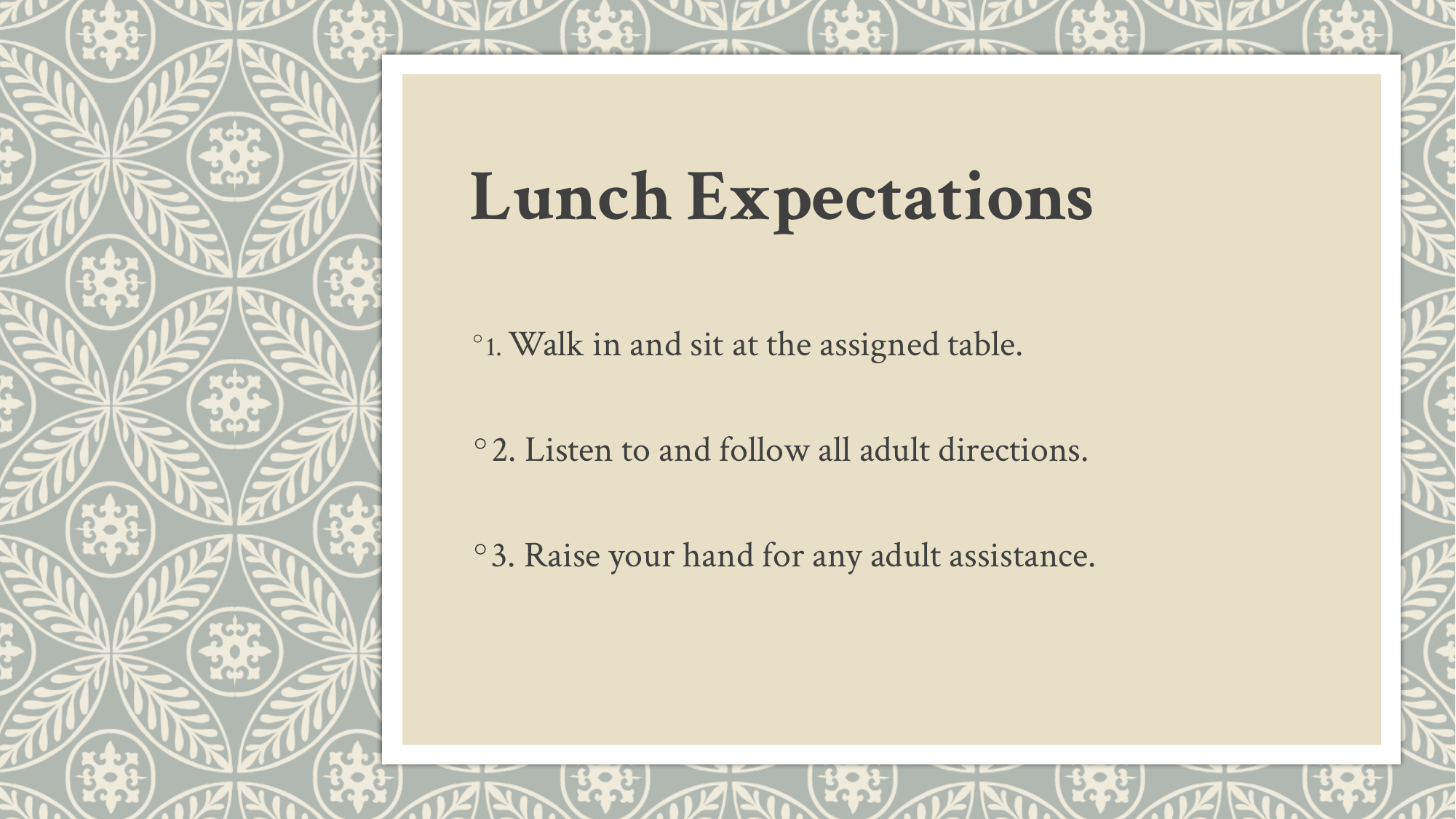

Lunch Expectations
1. Walk in and sit at the assigned table.

2. Listen to and follow all adult directions.

3. Raise your hand for any adult assistance.